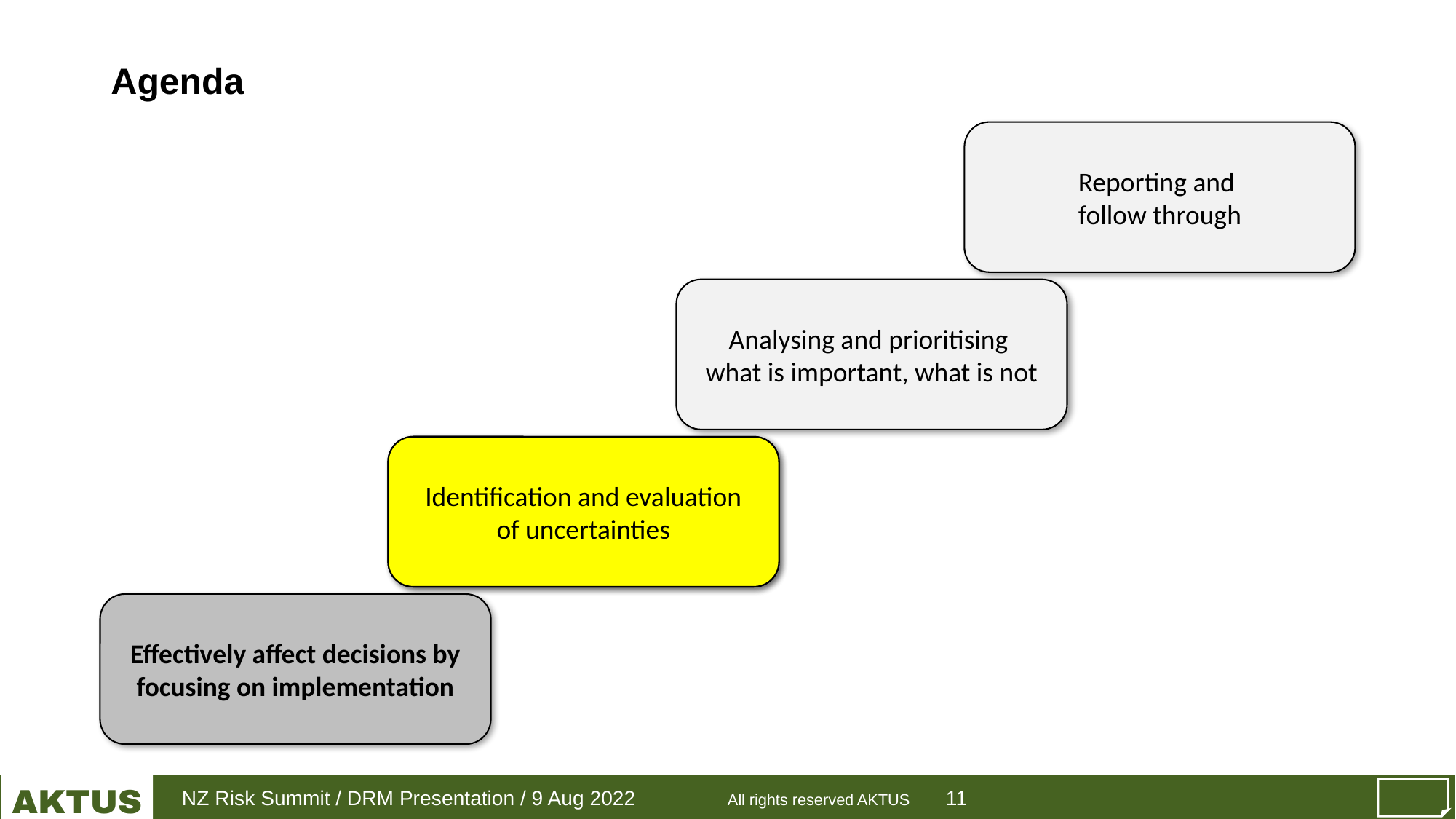

# Agenda
Reporting and
follow through
Analysing and prioritising
what is important, what is not
Identification and evaluation
of uncertainties
Identification and evaluation
of uncertainties
Effectively affect decisions by focusing on implementation